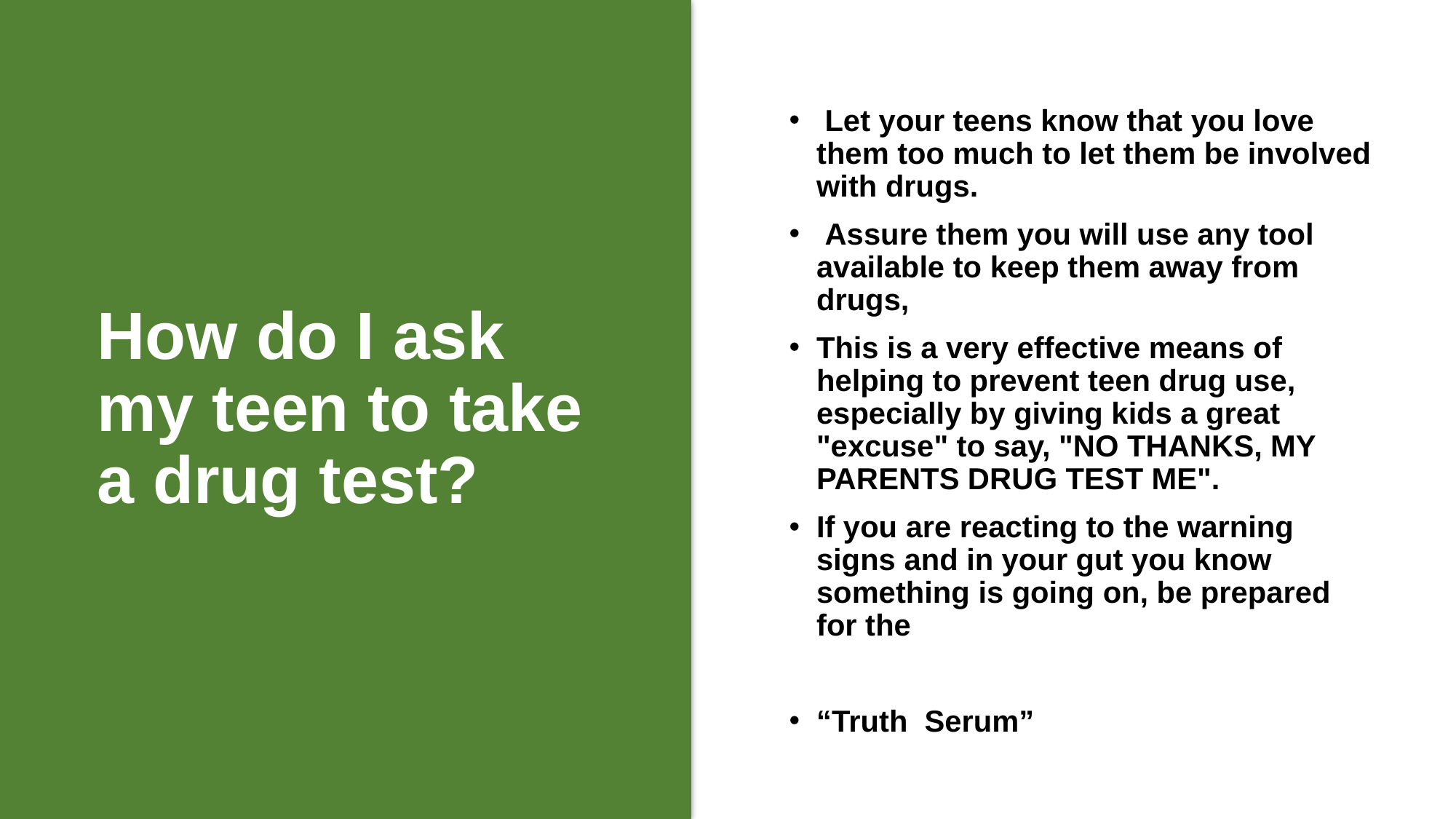

Let your teens know that you love them too much to let them be involved with drugs.
 Assure them you will use any tool available to keep them away from drugs,
This is a very effective means of helping to prevent teen drug use, especially by giving kids a great "excuse" to say, "NO THANKS, MY PARENTS DRUG TEST ME".
If you are reacting to the warning signs and in your gut you know something is going on, be prepared for the

“Truth  Serum”

# How do I ask my teen to take a drug test?